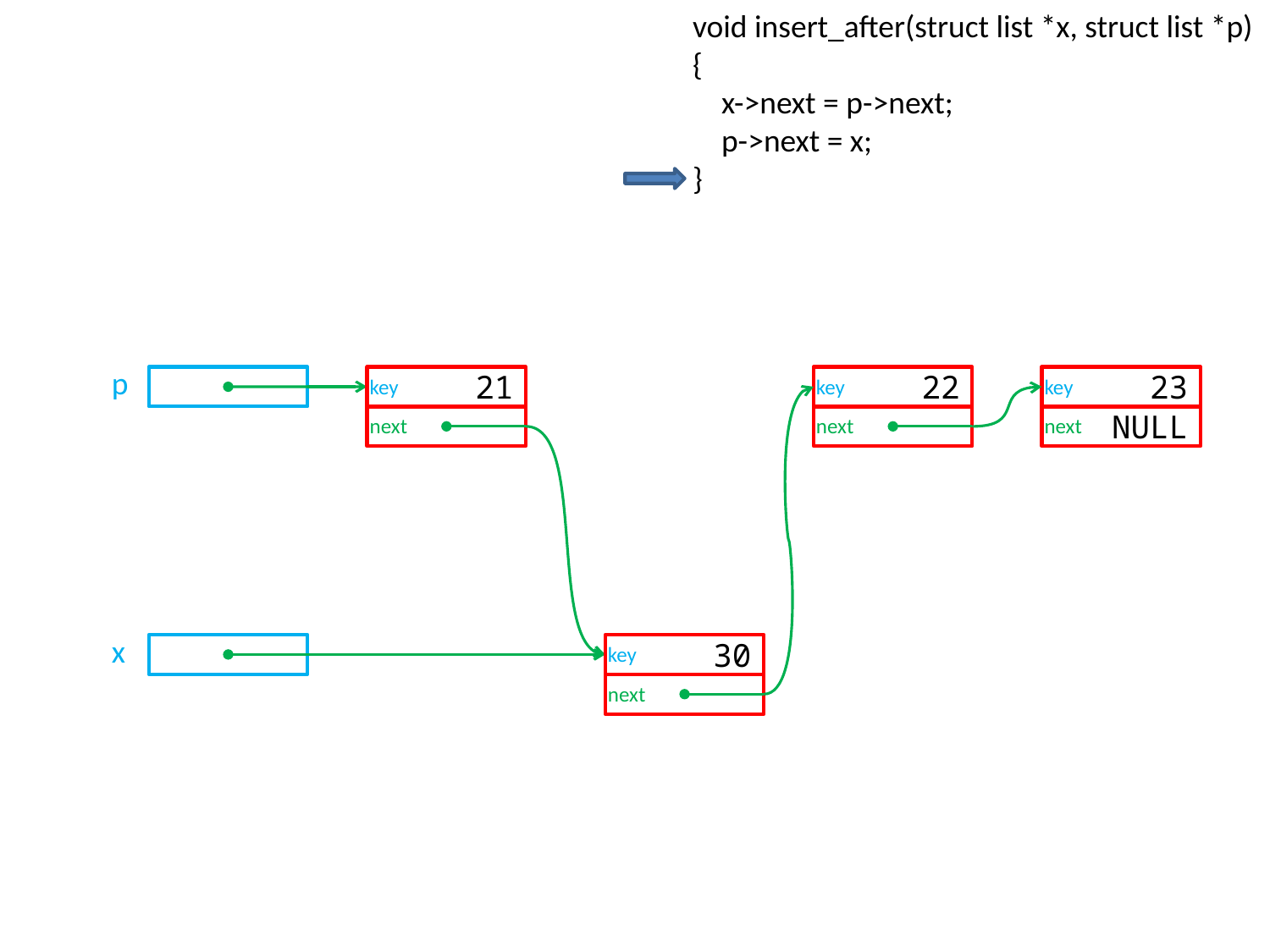

void insert_after(struct list *x, struct list *p)
{
    x->next = p->next;
    p->next = x;
}

p

key
21
key
22
key
23
next

next

next
NULL
x

key
30
next